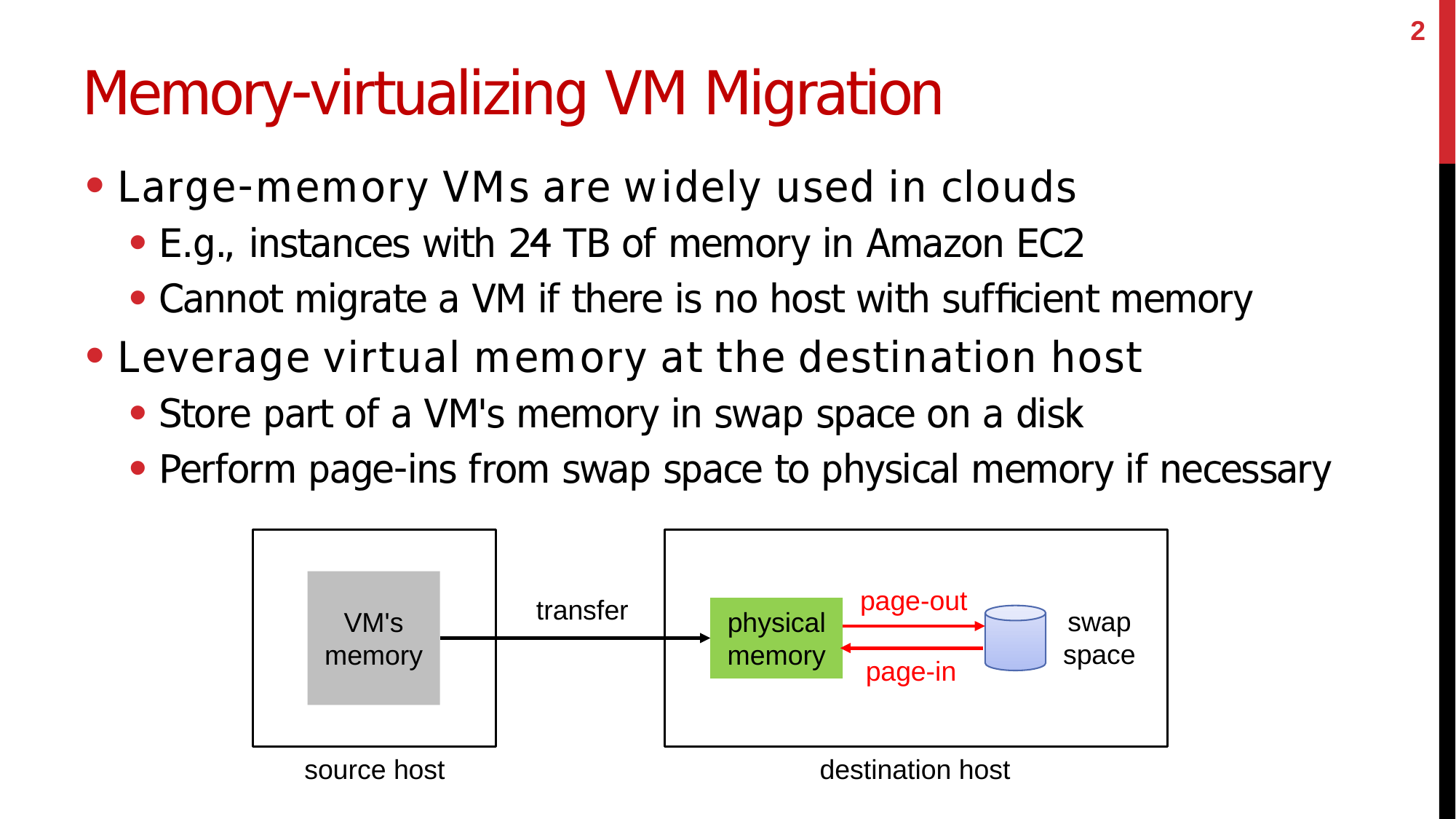

2
# Memory-virtualizing VM Migration
Large-memory VMs are widely used in clouds
E.g., instances with 24 TB of memory in Amazon EC2
Cannot migrate a VM if there is no host with sufficient memory
Leverage virtual memory at the destination host
Store part of a VM's memory in swap space on a disk
Perform page-ins from swap space to physical memory if necessary

VM's
memory
page-out
transfer
physical
memory
swap
space

page-in
source host
destination host